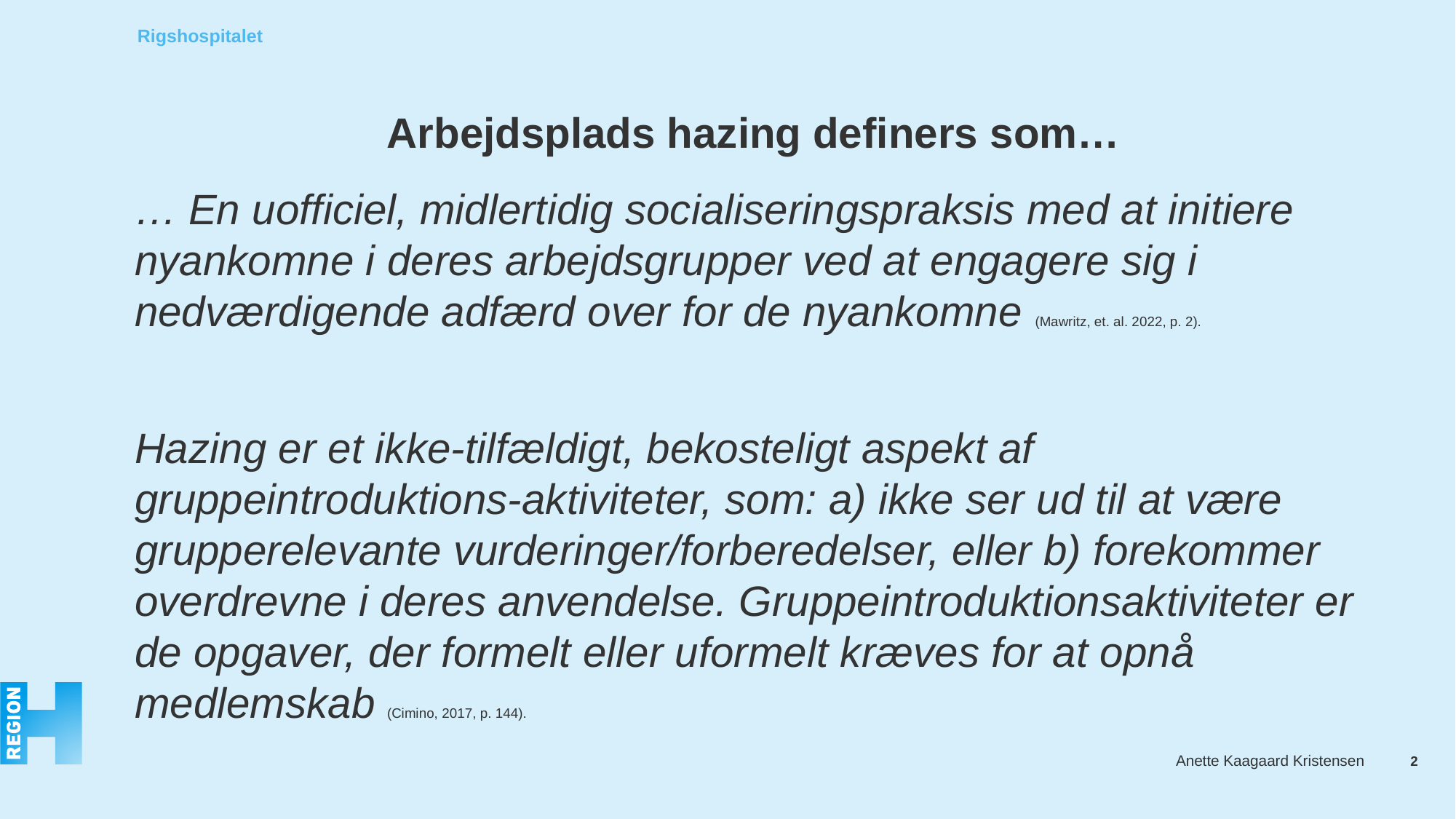

# Arbejdsplads hazing definers som…
… En uofficiel, midlertidig socialiseringspraksis med at initiere nyankomne i deres arbejdsgrupper ved at engagere sig i nedværdigende adfærd over for de nyankomne (Mawritz, et. al. 2022, p. 2).

Hazing er et ikke-tilfældigt, bekosteligt aspekt af gruppeintroduktions-aktiviteter, som: a) ikke ser ud til at være grupperelevante vurderinger/forberedelser, eller b) forekommer overdrevne i deres anvendelse. Gruppeintroduktionsaktiviteter er de opgaver, der formelt eller uformelt kræves for at opnå medlemskab (Cimino, 2017, p. 144).

2